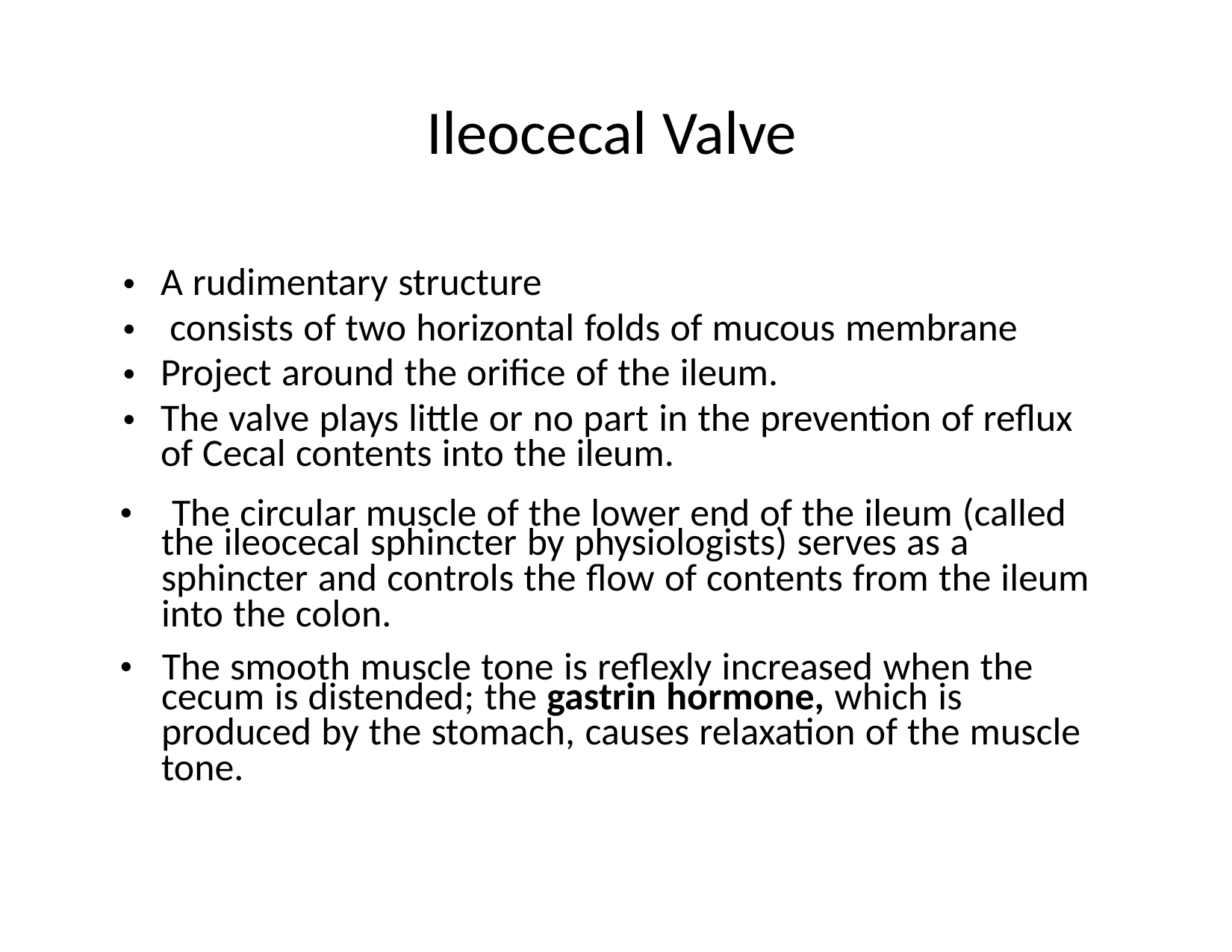

Ileocecal Valve

A rudimentary structure
	consists of two horizontal folds of mucous membrane
Project around the orifice of the ileum.
The valve plays little or no part in the prevention of reflux
of Cecal contents into the ileum.
•
•
•
•

•    The circular muscle of the lower end of the ileum (called
	the ileocecal sphincter by physiologists) serves as a
	sphincter and controls the flow of contents from the ileum
	into the colon.
•   The smooth muscle tone is reflexly increased when the
	cecum is distended; the gastrin hormone, which is
	produced by the stomach, causes relaxation of the muscle
	tone.